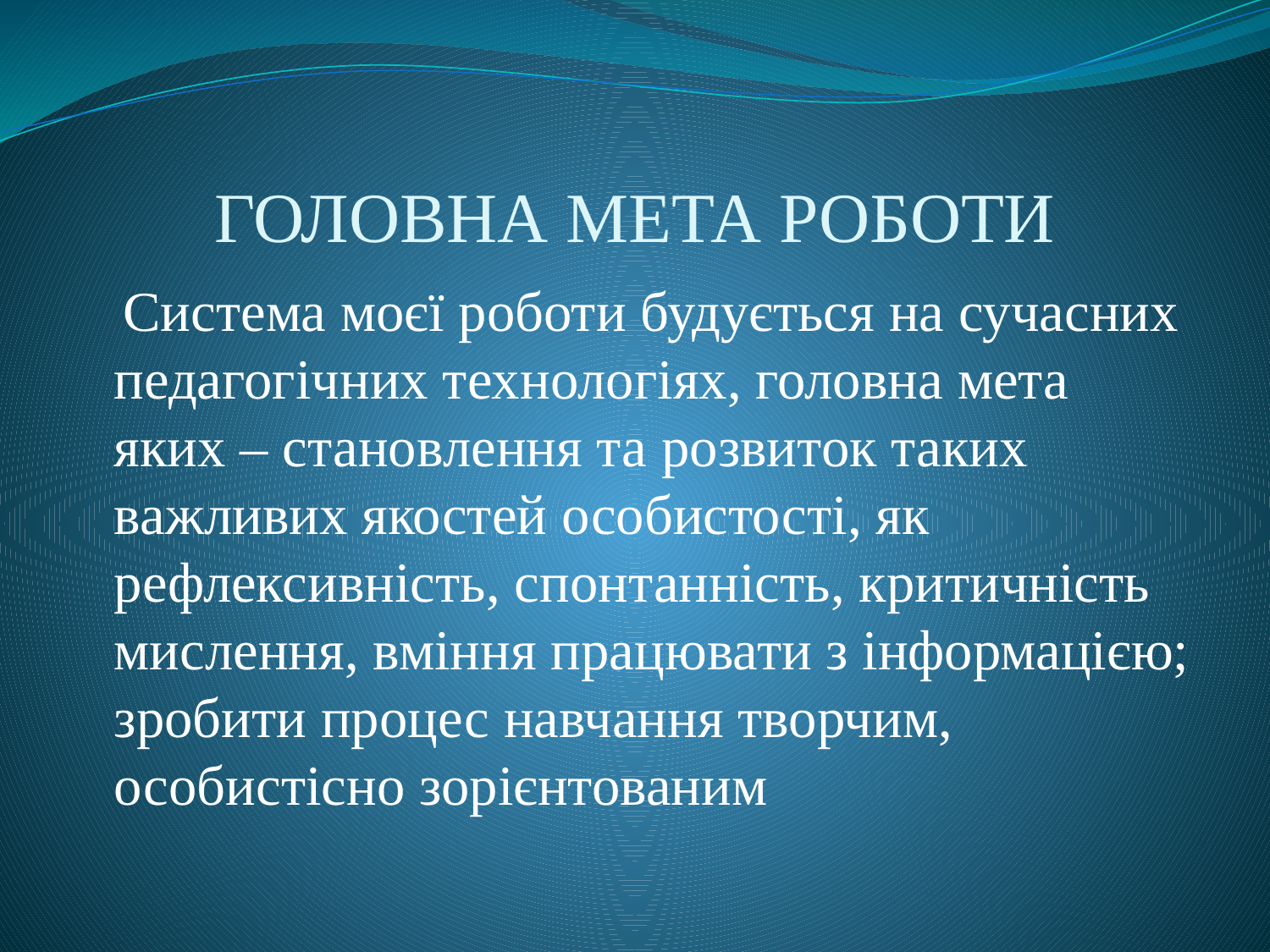

# ГОЛОВНА МЕТА РОБОТИ
   Система моєї роботи будується на сучасних педагогічних технологіях, головна мета яких – становлення та розвиток таких важливих якостей особистості, як рефлексивність, спонтанність, критичність мислення, вміння працювати з інформацією; зробити процес навчання творчим, особистісно зорієнтованим